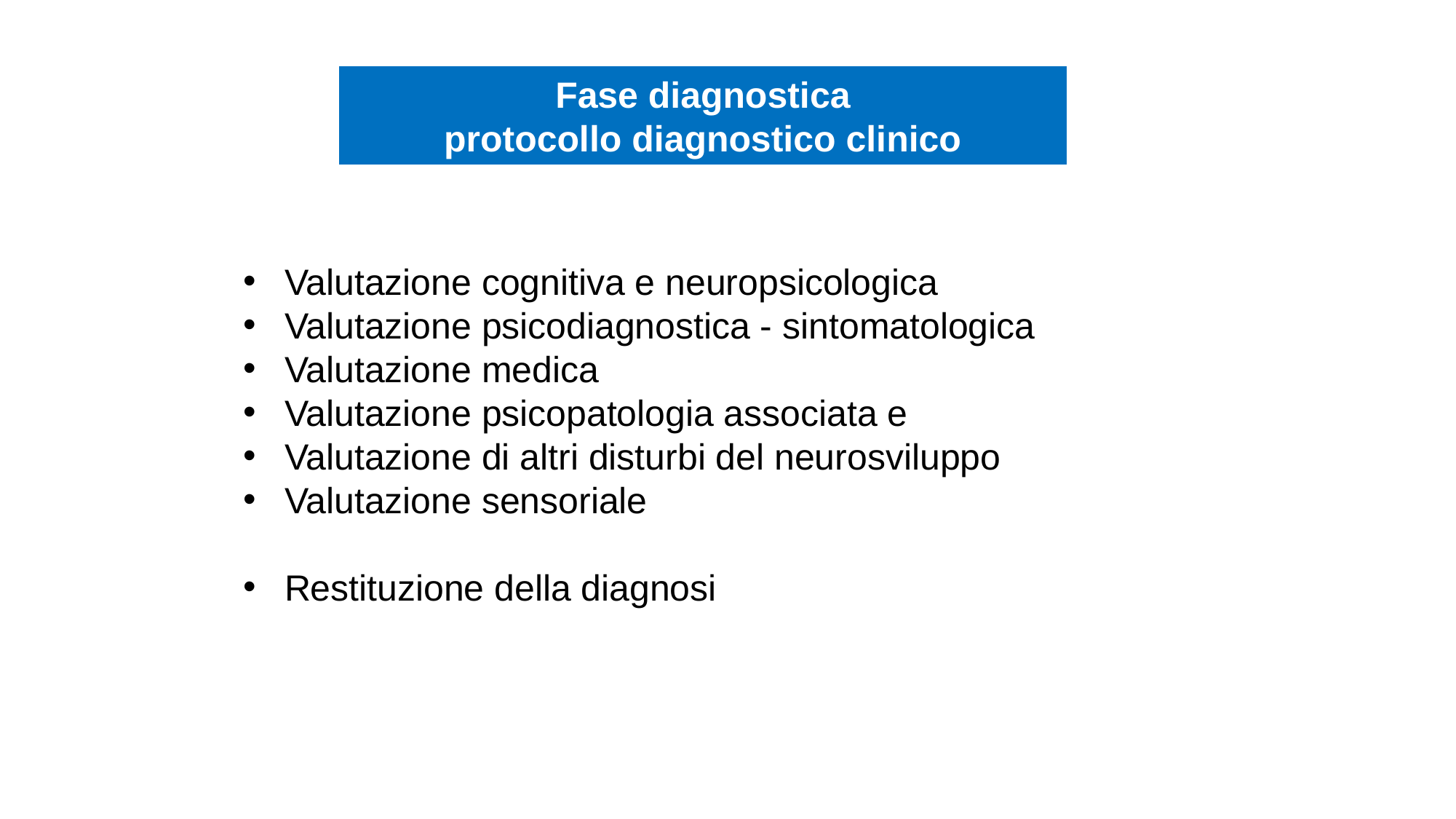

Fase diagnostica
protocollo diagnostico clinico
Valutazione cognitiva e neuropsicologica
Valutazione psicodiagnostica - sintomatologica
Valutazione medica
Valutazione psicopatologia associata e
Valutazione di altri disturbi del neurosviluppo
Valutazione sensoriale

Restituzione della diagnosi